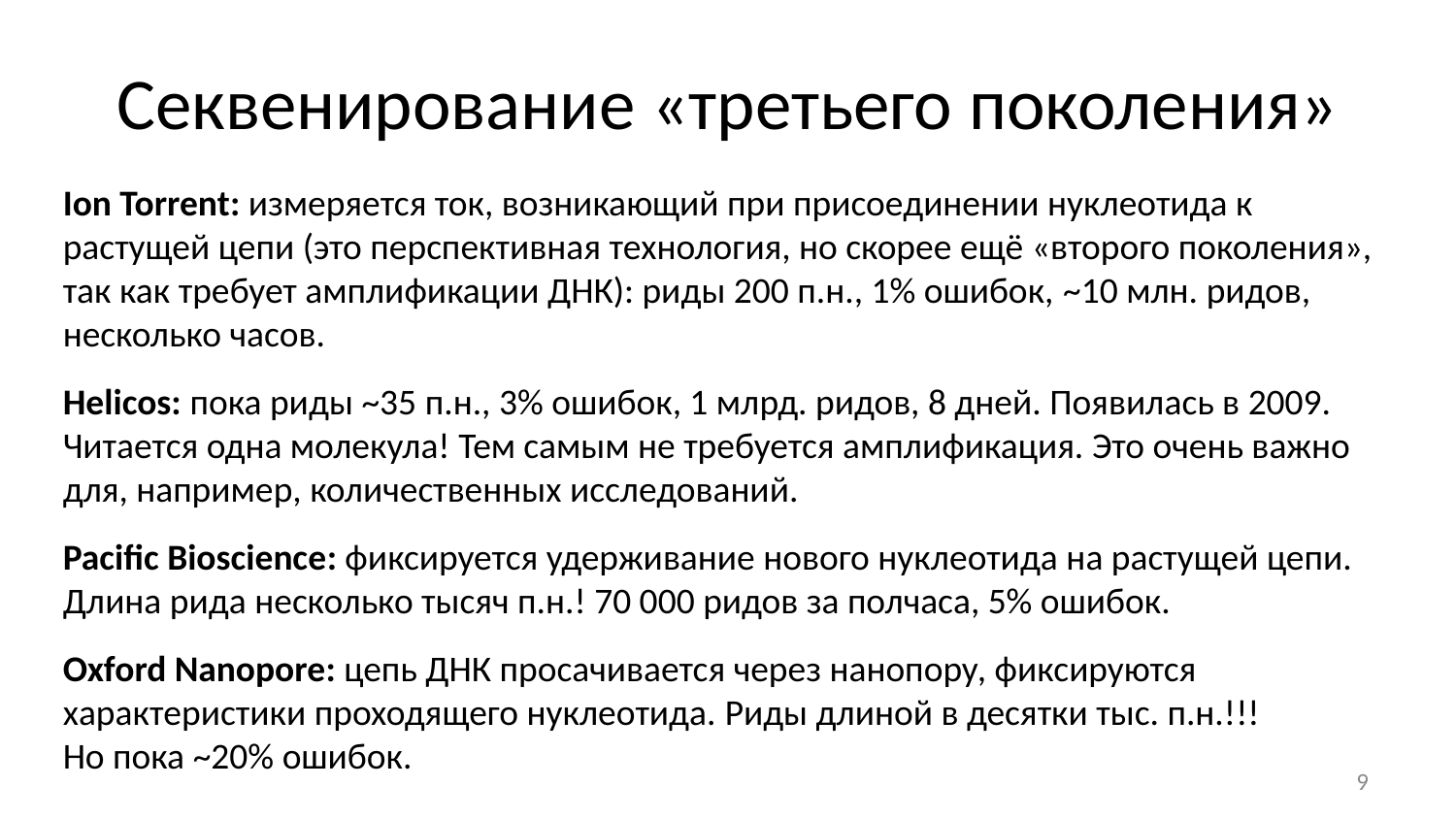

# Секвенирование «третьего поколения»
Ion Torrent: измеряется ток, возникающий при присоединении нуклеотида к растущей цепи (это перспективная технология, но скорее ещё «второго поколения», так как требует амплификации ДНК): риды 200 п.н., 1% ошибок, ~10 млн. ридов, несколько часов.
Helicos: пока риды ~35 п.н., 3% ошибок, 1 млрд. ридов, 8 дней. Появилась в 2009. Читается одна молекула! Тем самым не требуется амплификация. Это очень важно для, например, количественных исследований.
Pacific Bioscience: фиксируется удерживание нового нуклеотида на растущей цепи. Длина рида несколько тысяч п.н.! 70 000 ридов за полчаса, 5% ошибок.
Oxford Nanopore: цепь ДНК просачивается через нанопору, фиксируются характеристики проходящего нуклеотида. Риды длиной в десятки тыс. п.н.!!!
Но пока ~20% ошибок.
9